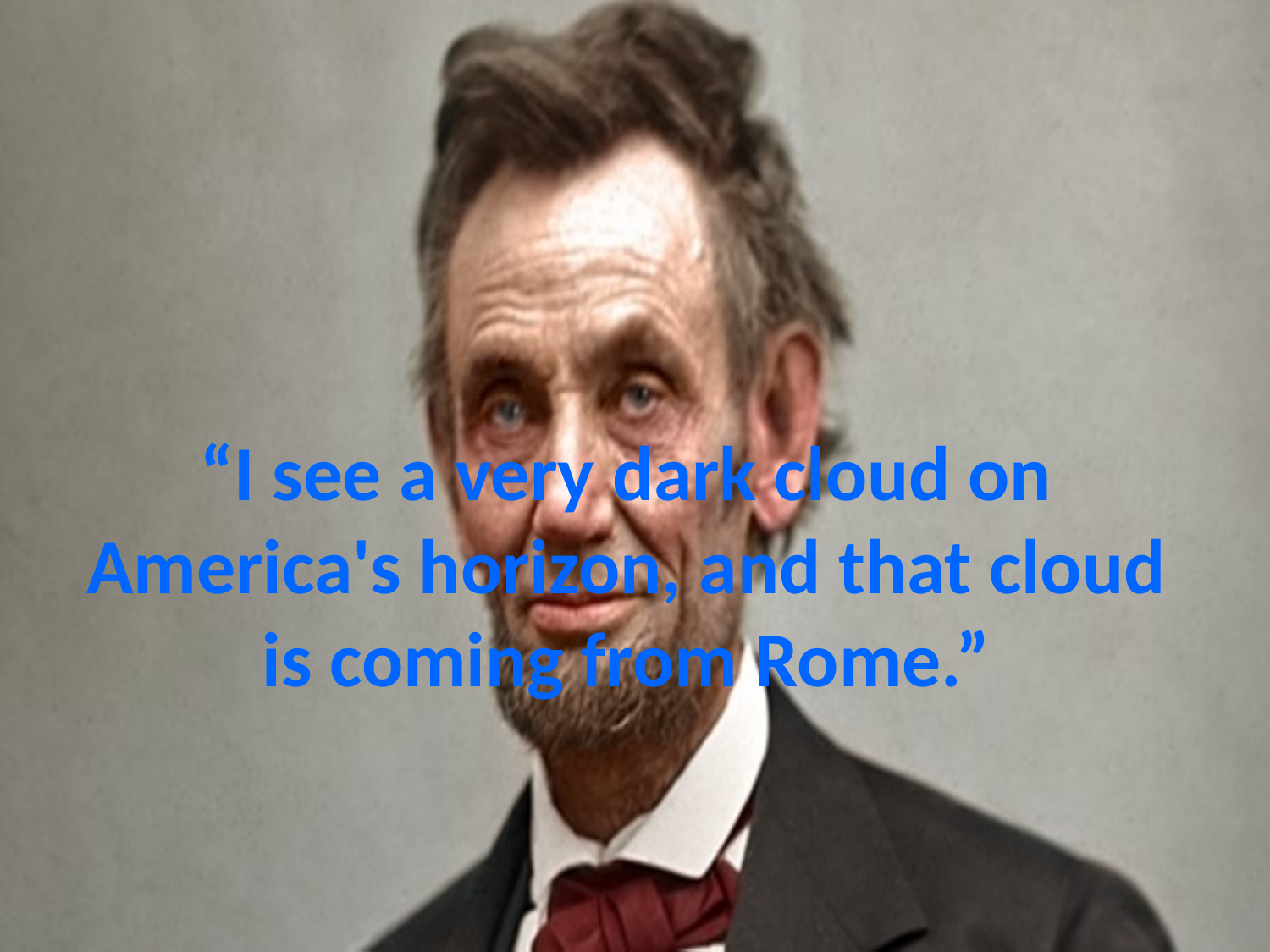

# “I see a very dark cloud on America's horizon, and that cloud is coming from Rome.”